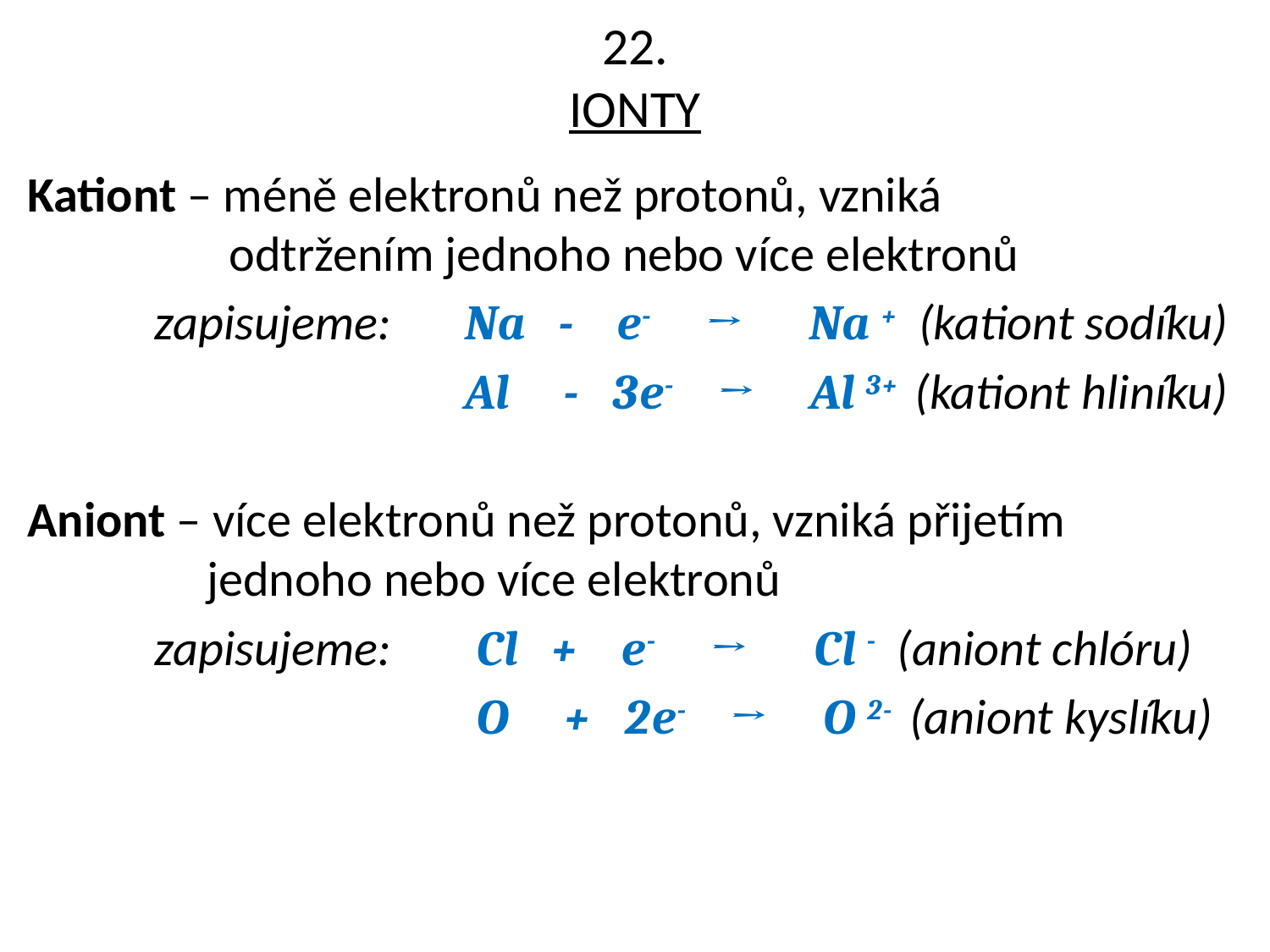

# 22. IONTY
Kationt – méně elektronů než protonů, vzniká
                  odtržením jednoho nebo více elektronů
	zapisujeme: 	     Na   -    e-     →      Na +  (kationt sodíku)
			     Al     -   3e-    →     Al 3+  (kationt hliníku)
Aniont – více elektronů než protonů, vzniká přijetím
                jednoho nebo více elektronů
	zapisujeme: 	      Cl   +    e-     →      Cl -  (aniont chlóru)
			      O     +   2e-    →     O 2-  (aniont kyslíku)